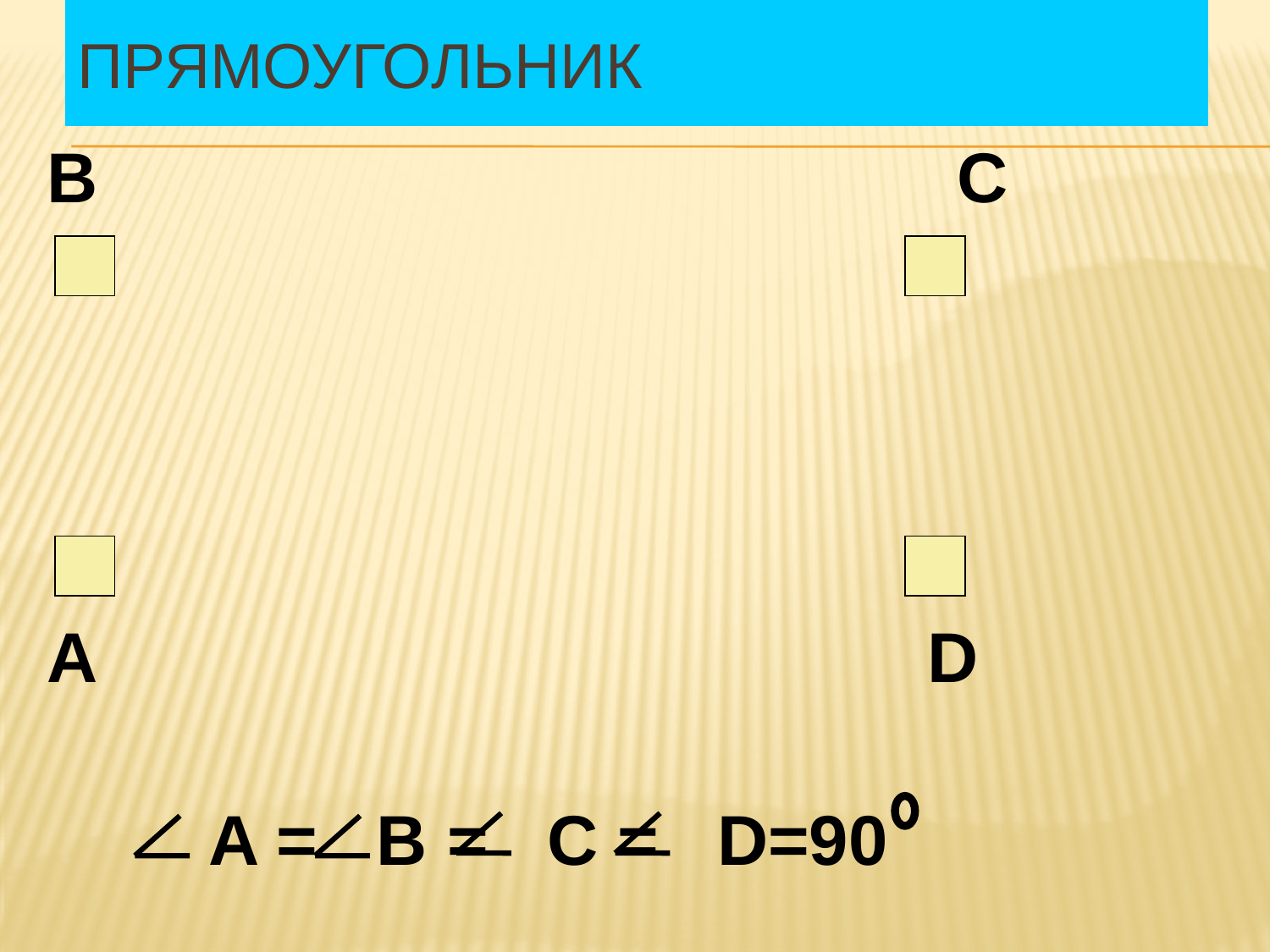

# Прямоугольник
B
C

A
D
A =   B =   C =   D=90